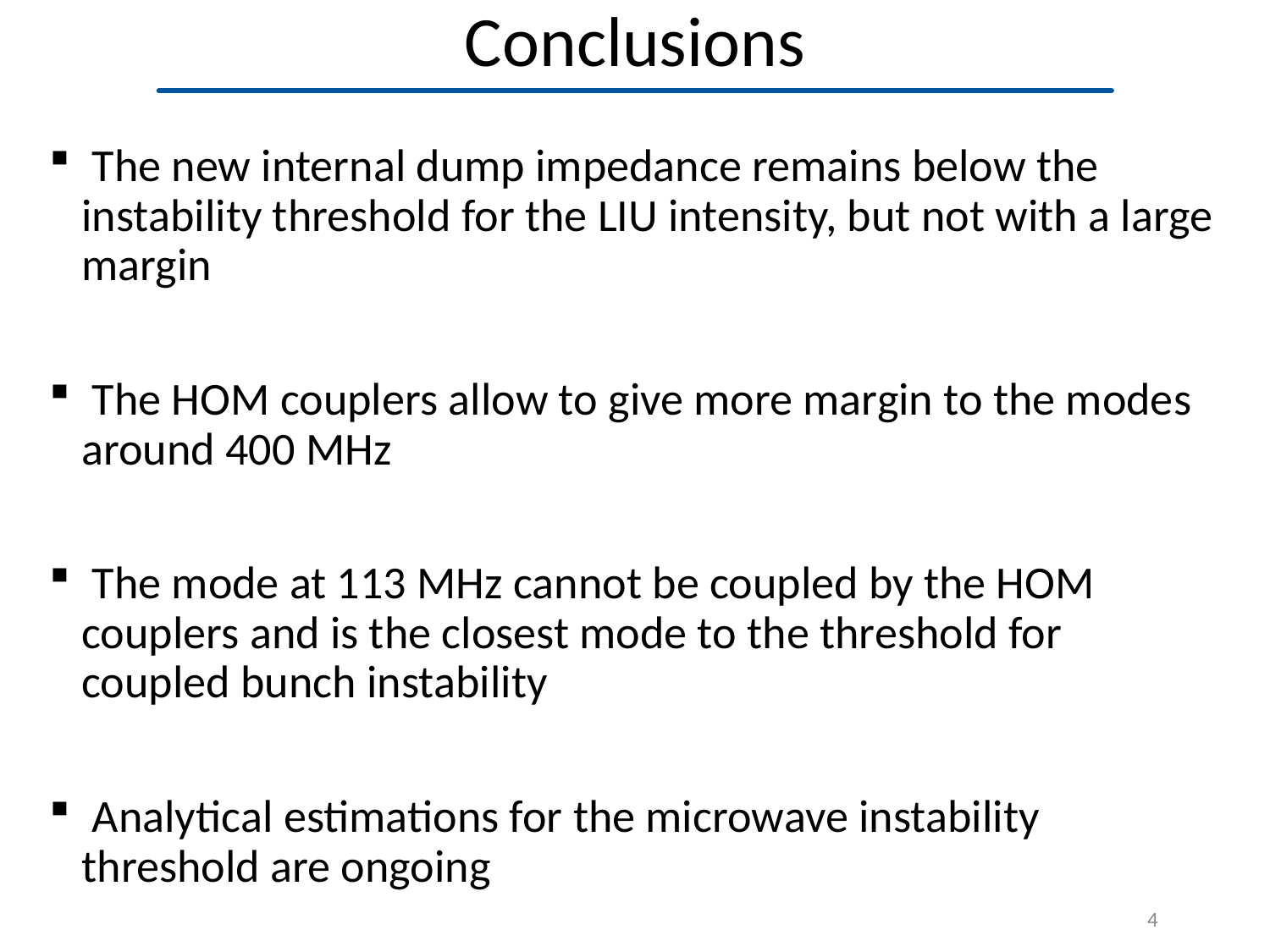

# Conclusions
 The new internal dump impedance remains below the instability threshold for the LIU intensity, but not with a large margin

 The HOM couplers allow to give more margin to the modes around 400 MHz

 The mode at 113 MHz cannot be coupled by the HOM couplers and is the closest mode to the threshold for coupled bunch instability

 Analytical estimations for the microwave instability threshold are ongoing

4